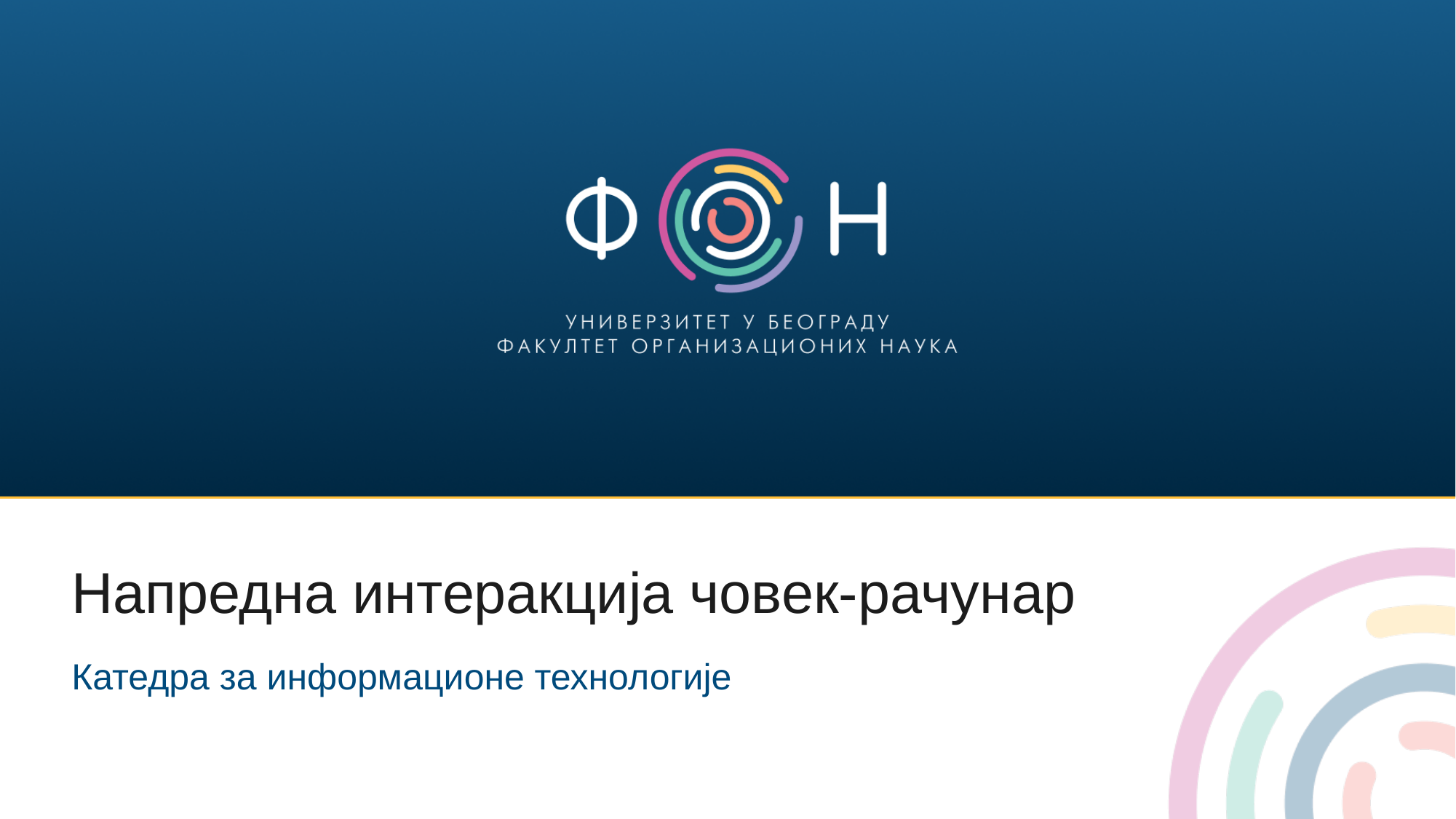

# Напредна интеракција човек-рачунар
Катедра за информационе технологије